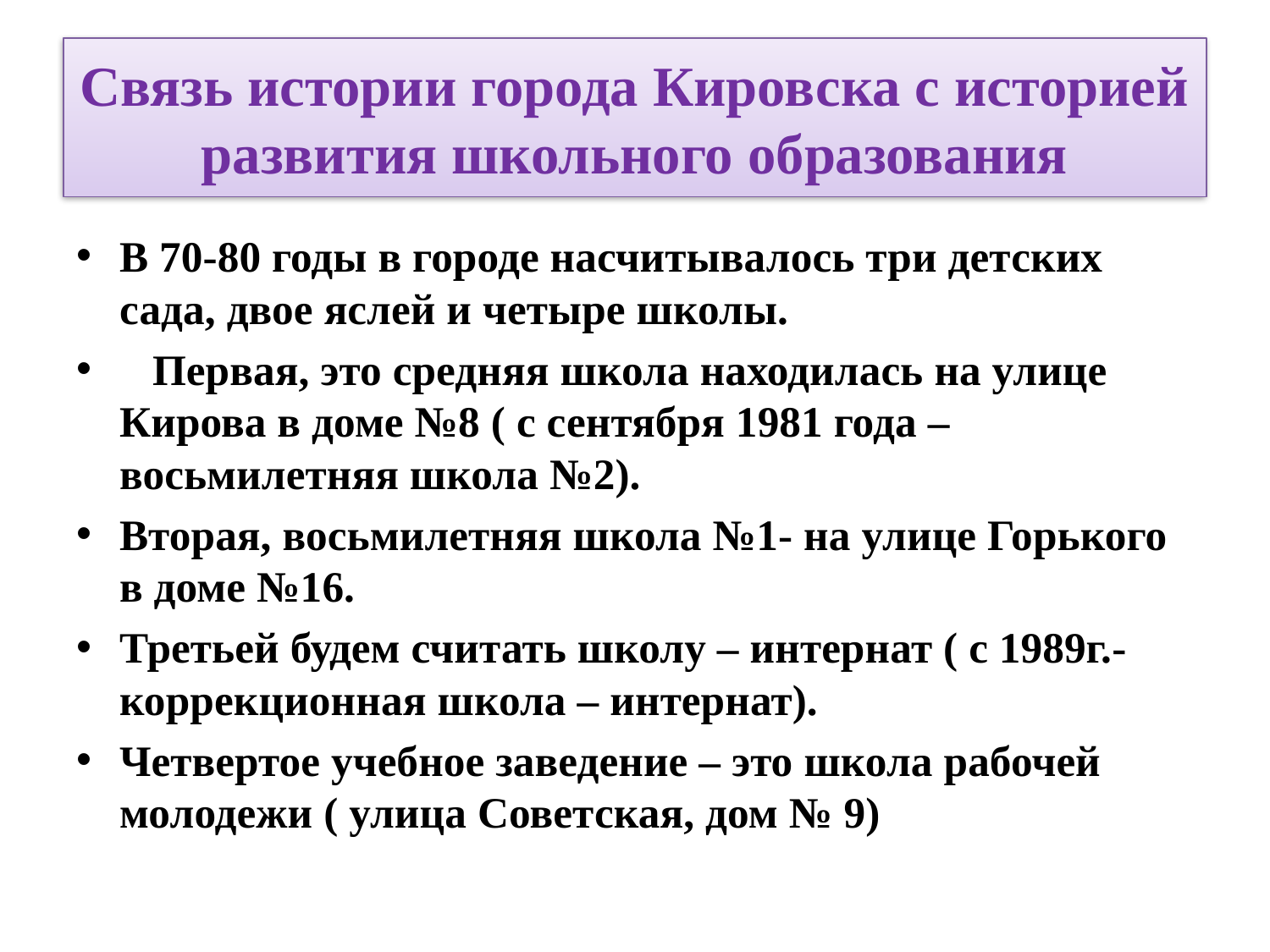

# Связь истории города Кировска с историей развития школьного образования
В 70-80 годы в городе насчитывалось три детских сада, двое яслей и четыре школы.
   Первая, это средняя школа находилась на улице Кирова в доме №8 ( с сентября 1981 года – восьмилетняя школа №2).
Вторая, восьмилетняя школа №1- на улице Горького в доме №16.
Третьей будем считать школу – интернат ( с 1989г.- коррекционная школа – интернат).
Четвертое учебное заведение – это школа рабочей молодежи ( улица Советская, дом № 9)